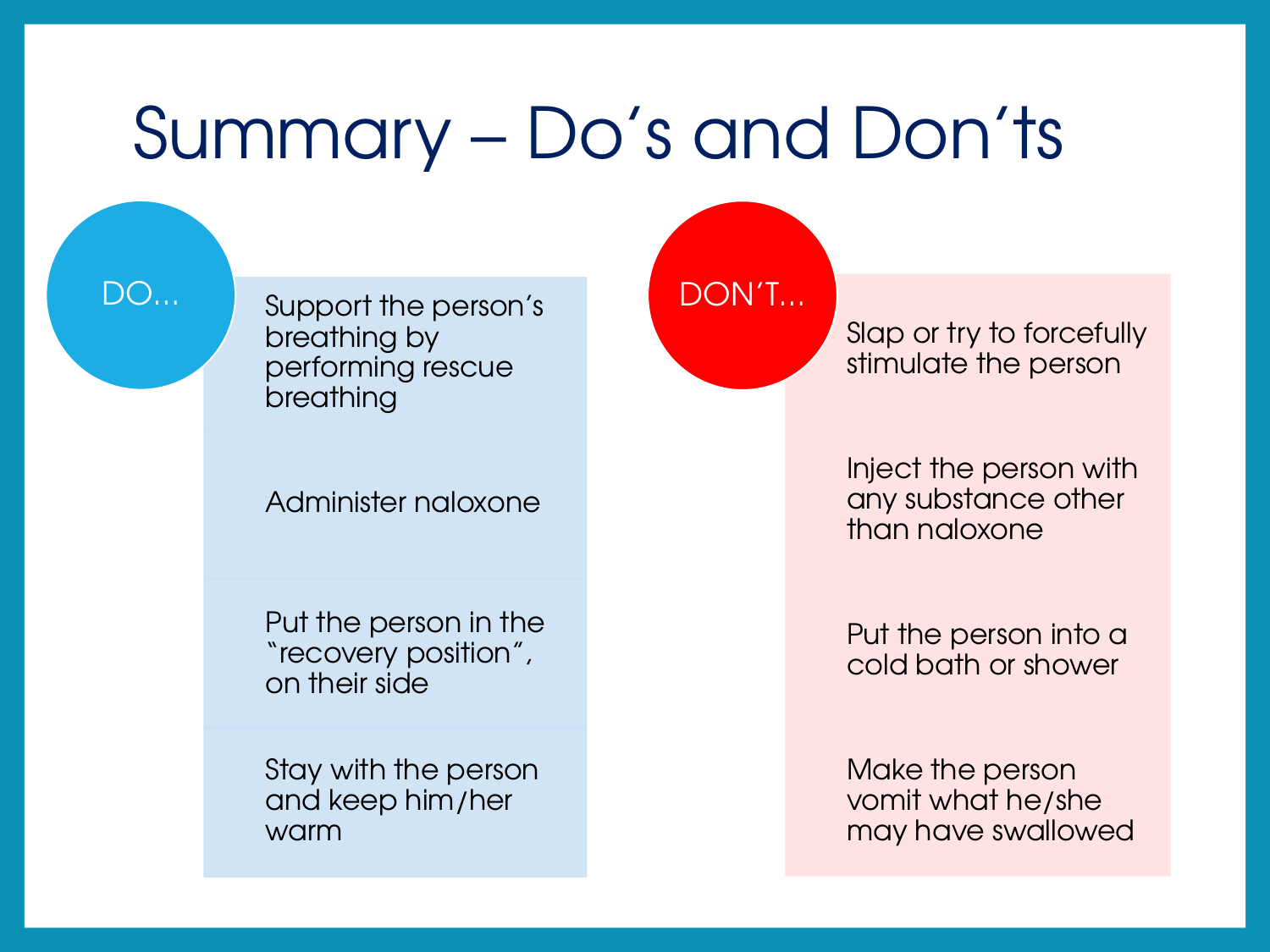

# Summary – Do’s and Don’ts
Support the person’s breathing by performing rescue breathing
Administer naloxone
Put the person in the “recovery position”, on their side
Stay with the person and keep him/her warm
DO…
Slap or try to forcefully stimulate the person
Inject the person with any substance other than naloxone
Put the person into a cold bath or shower
Make the person vomit what he/she may have swallowed
DON’T…